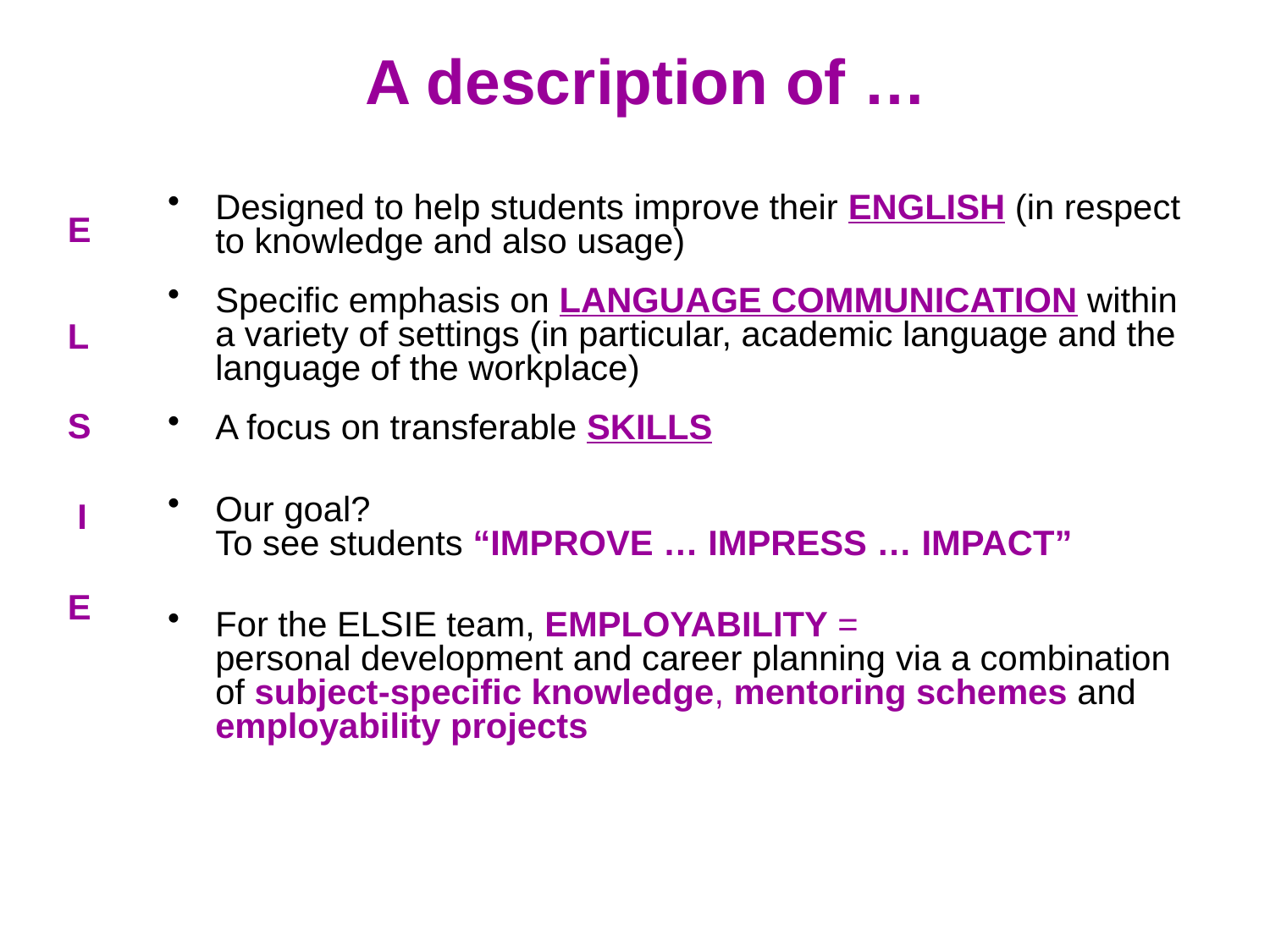

# A description of …
Designed to help students improve their ENGLISH (in respect to knowledge and also usage)

Specific emphasis on LANGUAGE COMMUNICATION within a variety of settings (in particular, academic language and the language of the workplace)

A focus on transferable SKILLS

Our goal?
To see students “IMPROVE … IMPRESS … IMPACT”

For the ELSIE team, EMPLOYABILITY =
personal development and career planning via a combination of subject-specific knowledge, mentoring schemes and employability projects
E

L

S

 I

E